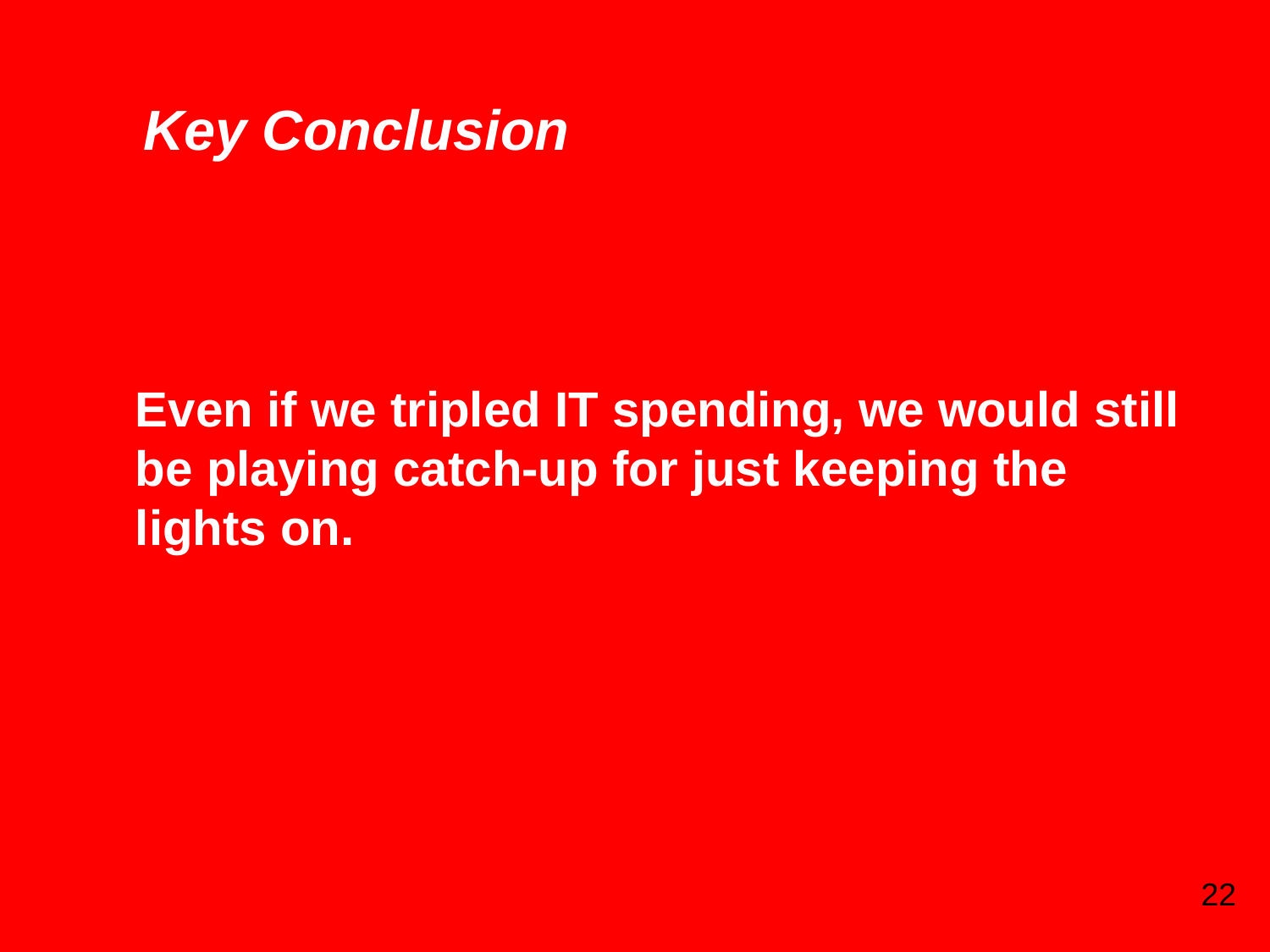

Key Conclusion

	Even if we tripled IT spending, we would still be playing catch-up for just keeping the lights on.

22